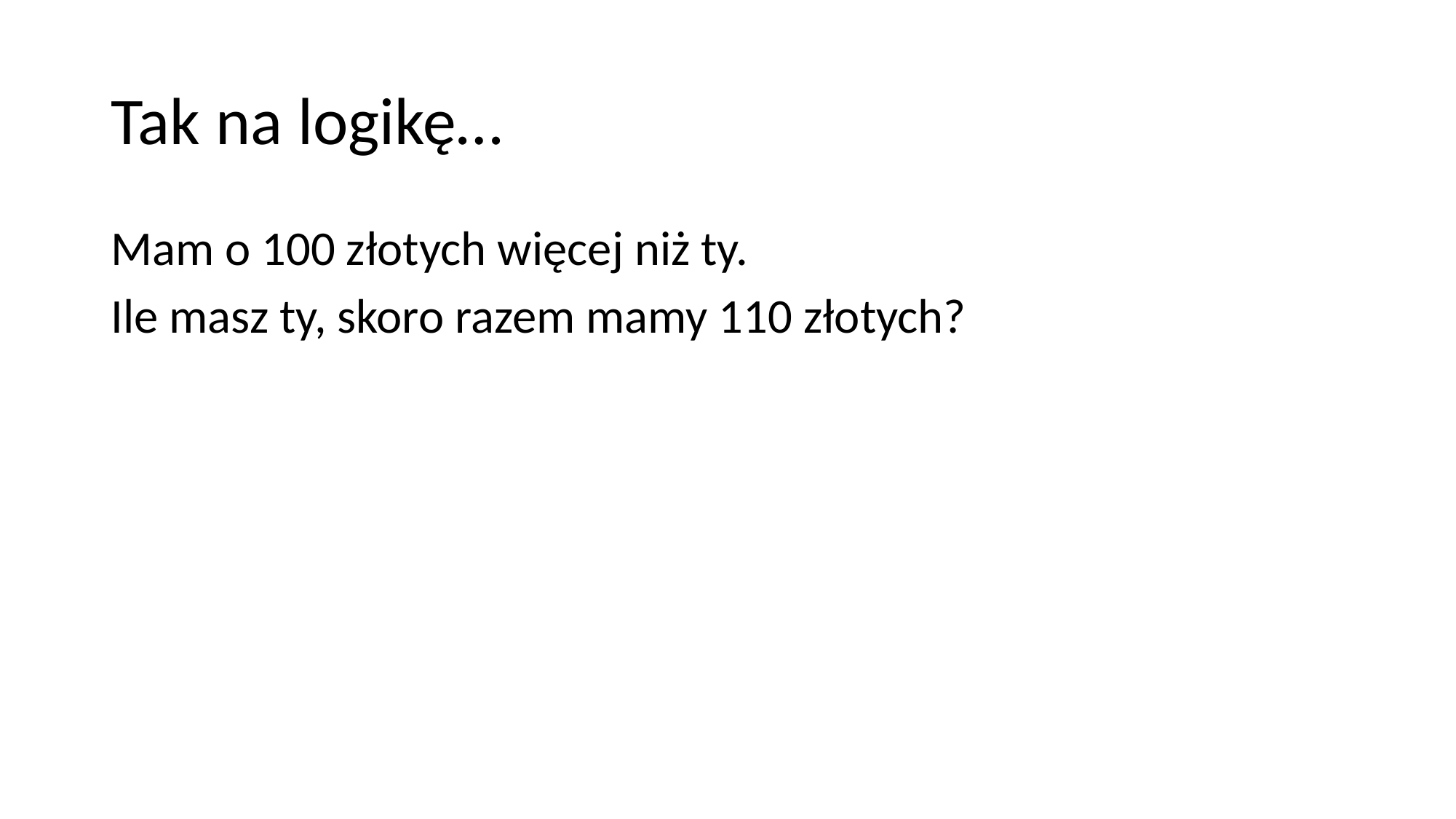

# Tak na logikę…
Mam o 100 złotych więcej niż ty.
Ile masz ty, skoro razem mamy 110 złotych?